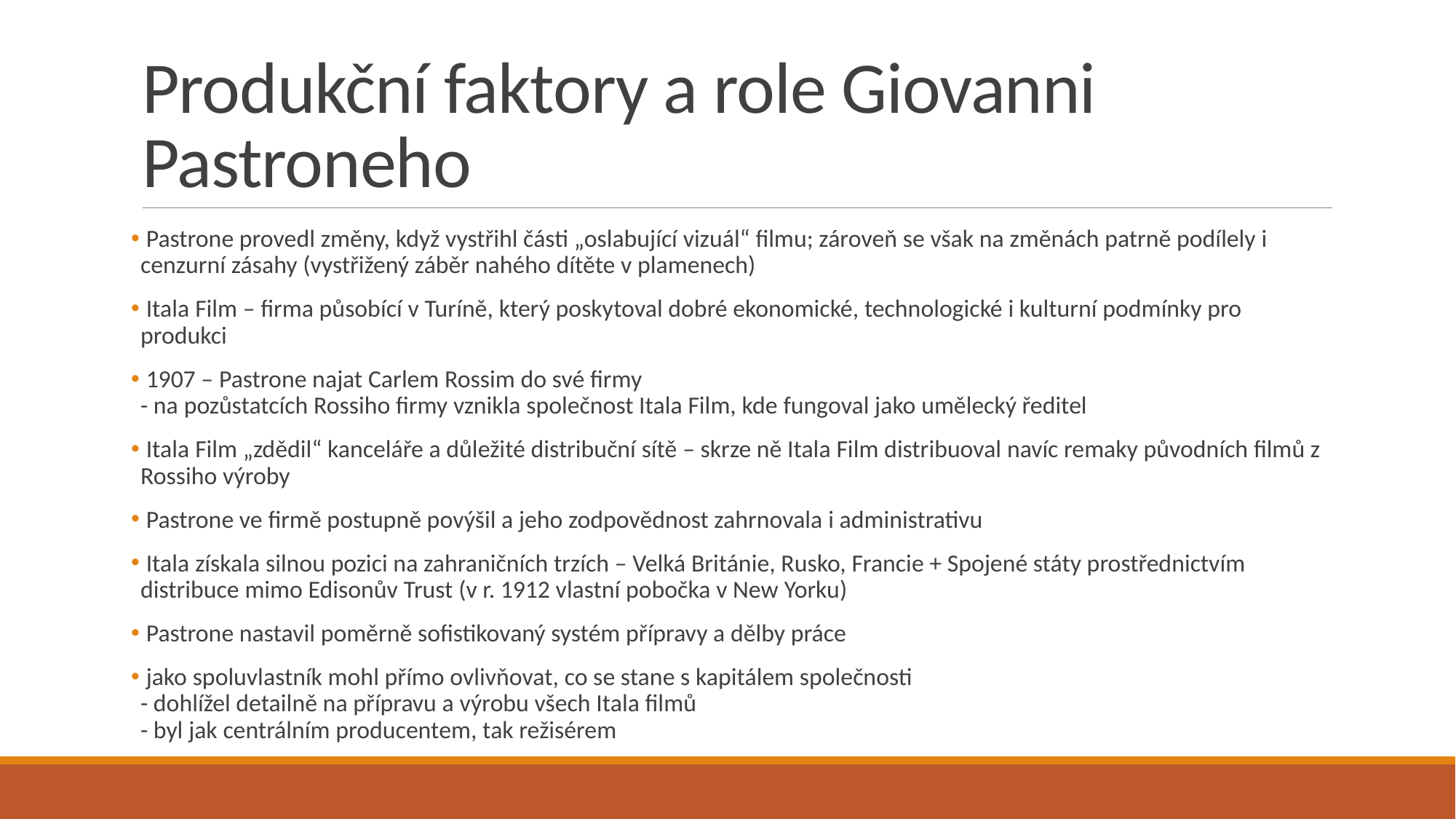

# Produkční faktory a role Giovanni Pastroneho
 Pastrone provedl změny, když vystřihl části „oslabující vizuál“ filmu; zároveň se však na změnách patrně podílely i cenzurní zásahy (vystřižený záběr nahého dítěte v plamenech)
 Itala Film – firma působící v Turíně, který poskytoval dobré ekonomické, technologické i kulturní podmínky pro produkci
 1907 – Pastrone najat Carlem Rossim do své firmy
- na pozůstatcích Rossiho firmy vznikla společnost Itala Film, kde fungoval jako umělecký ředitel
 Itala Film „zdědil“ kanceláře a důležité distribuční sítě – skrze ně Itala Film distribuoval navíc remaky původních filmů z Rossiho výroby
 Pastrone ve firmě postupně povýšil a jeho zodpovědnost zahrnovala i administrativu
 Itala získala silnou pozici na zahraničních trzích – Velká Británie, Rusko, Francie + Spojené státy prostřednictvím distribuce mimo Edisonův Trust (v r. 1912 vlastní pobočka v New Yorku)
 Pastrone nastavil poměrně sofistikovaný systém přípravy a dělby práce
 jako spoluvlastník mohl přímo ovlivňovat, co se stane s kapitálem společnosti
- dohlížel detailně na přípravu a výrobu všech Itala filmů
- byl jak centrálním producentem, tak režisérem